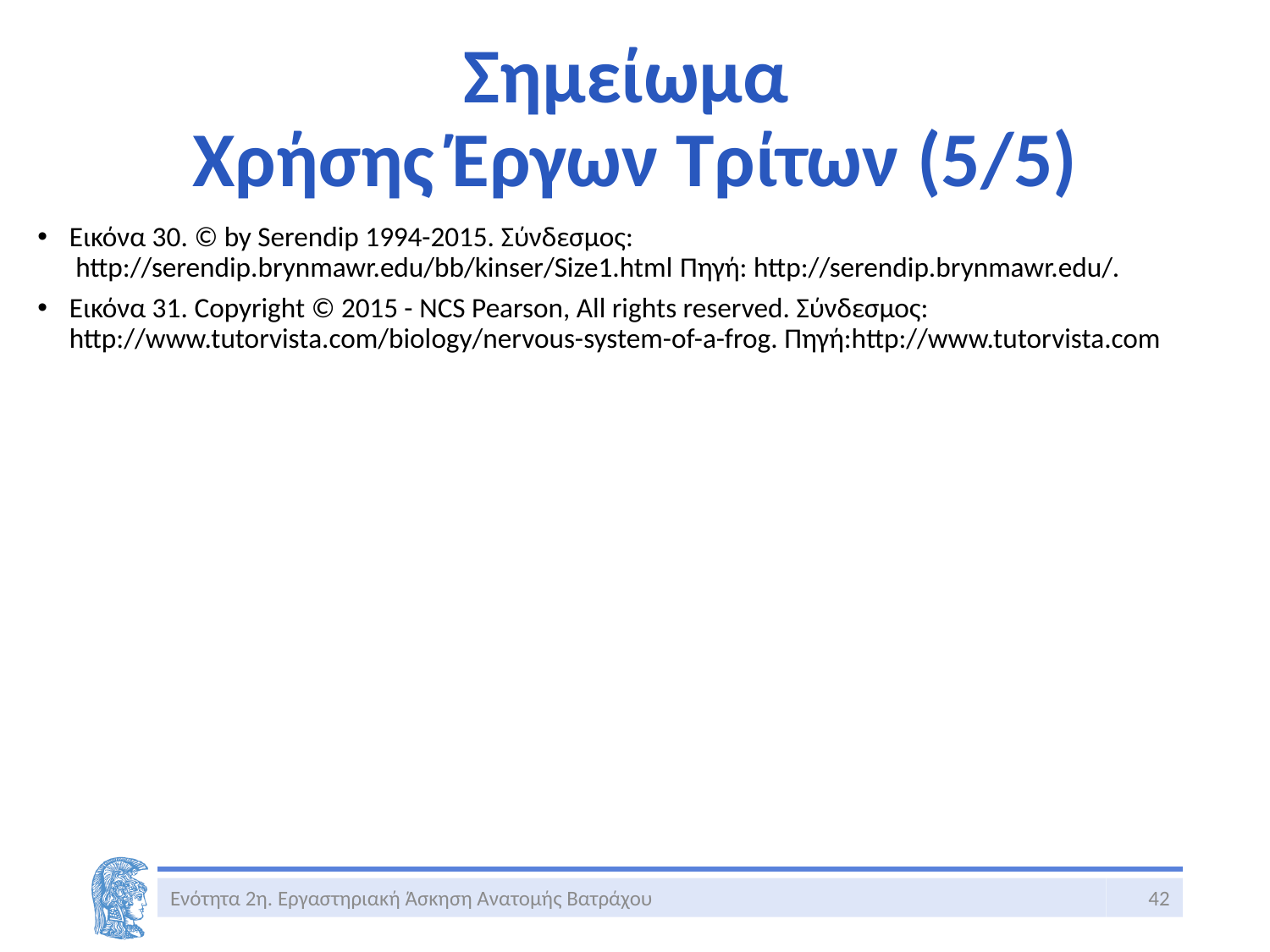

# Σημείωμα Χρήσης Έργων Τρίτων (5/5)
Εικόνα 30. © by Serendip 1994-2015. Σύνδεσμος:  http://serendip.brynmawr.edu/bb/kinser/Size1.html Πηγή: http://serendip.brynmawr.edu/.
Εικόνα 31. Copyright © 2015 - NCS Pearson, All rights reserved. Σύνδεσμος: http://www.tutorvista.com/biology/nervous-system-of-a-frog. Πηγή:http://www.tutorvista.com

Ενότητα 2η. Εργαστηριακή Άσκηση Ανατομής Βατράχου
42